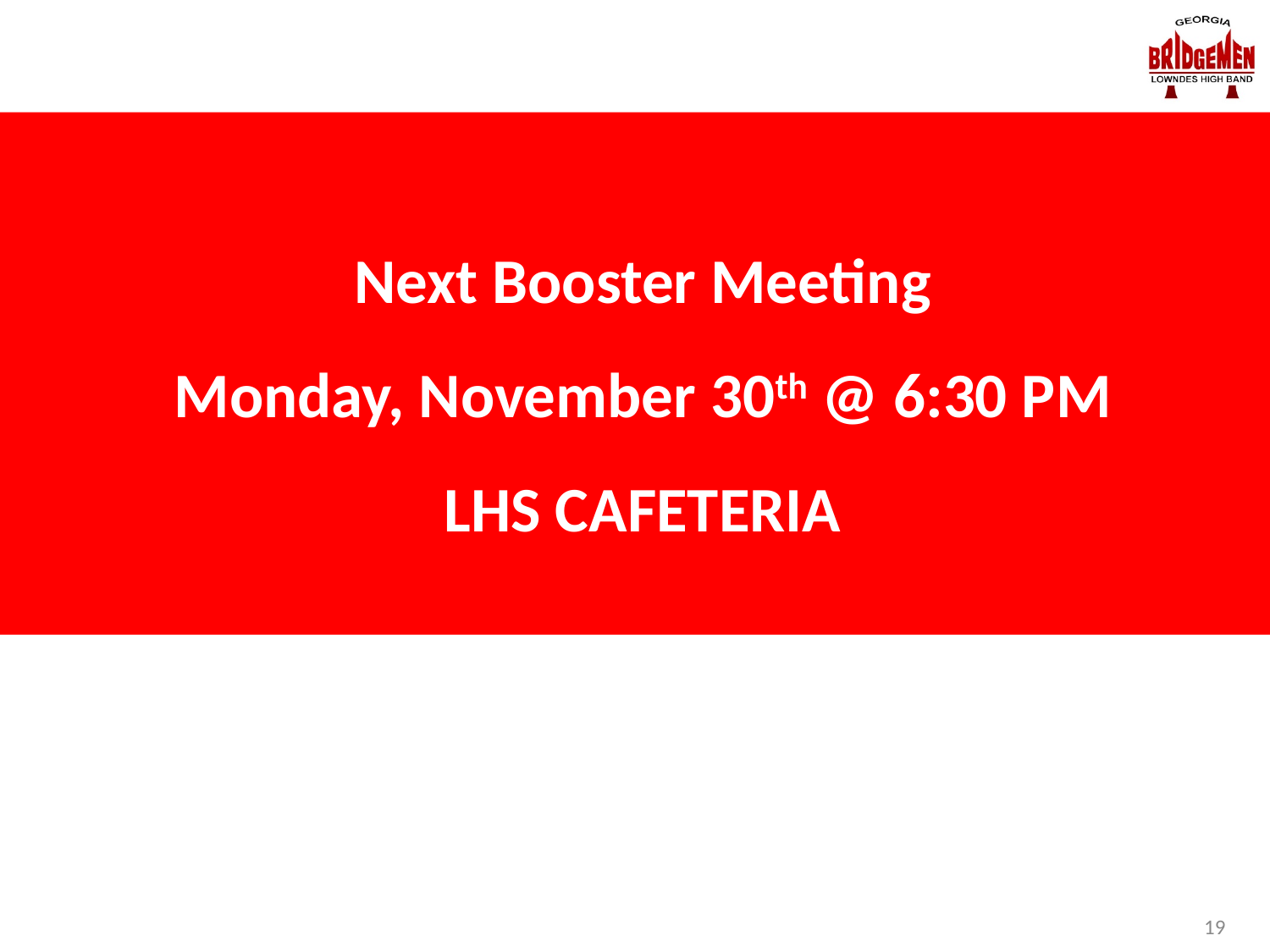

# Next Booster Meeting Monday, November 30th @ 6:30 PM LHS CAFETERIA
19